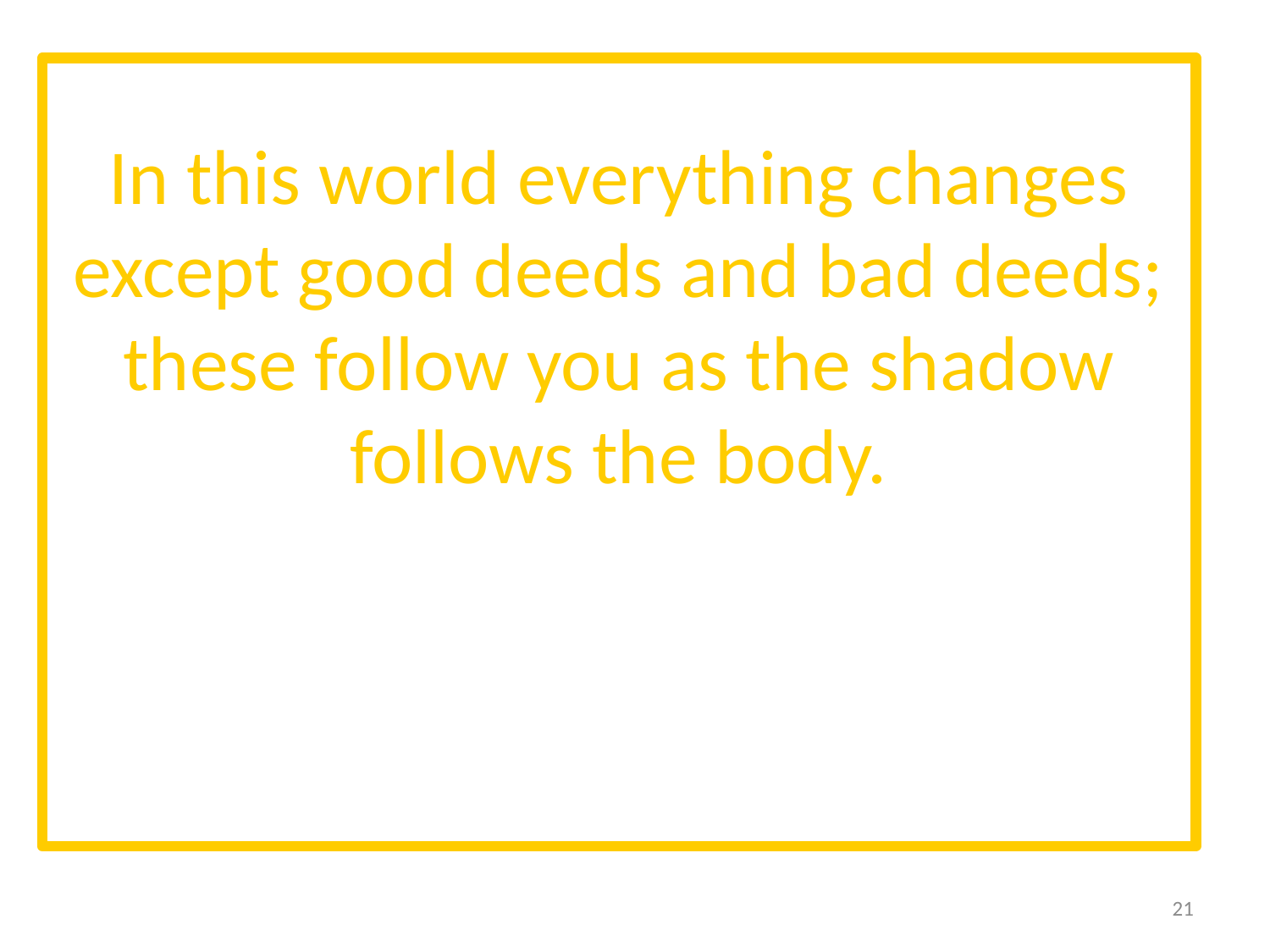

# In this world everything changes except good deeds and bad deeds; these follow you as the shadow follows the body.

21